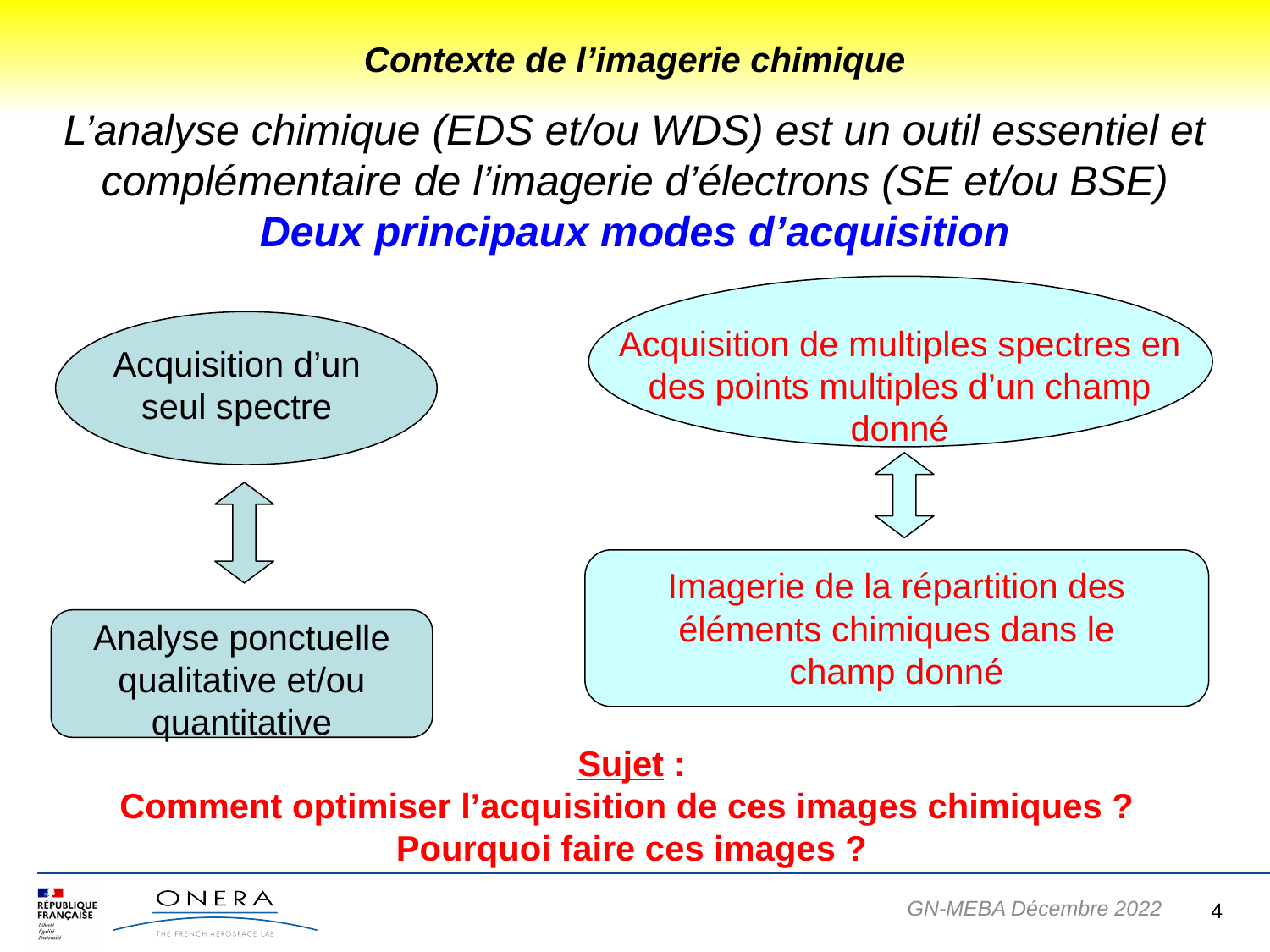

Contexte de l’imagerie chimique
L’analyse chimique (EDS et/ou WDS) est un outil essentiel et complémentaire de l’imagerie d’électrons (SE et/ou BSE)
Deux principaux modes d’acquisition

Acquisition de multiples spectres en des points multiples d’un champ donné

Imagerie de la répartition des éléments chimiques dans le champ donné

Acquisition d’un seul spectre

Analyse ponctuelle qualitative et/ou quantitative

Sujet :
Comment optimiser l’acquisition de ces images chimiques ?
Pourquoi faire ces images ?
4
GN-MEBA Décembre 2022